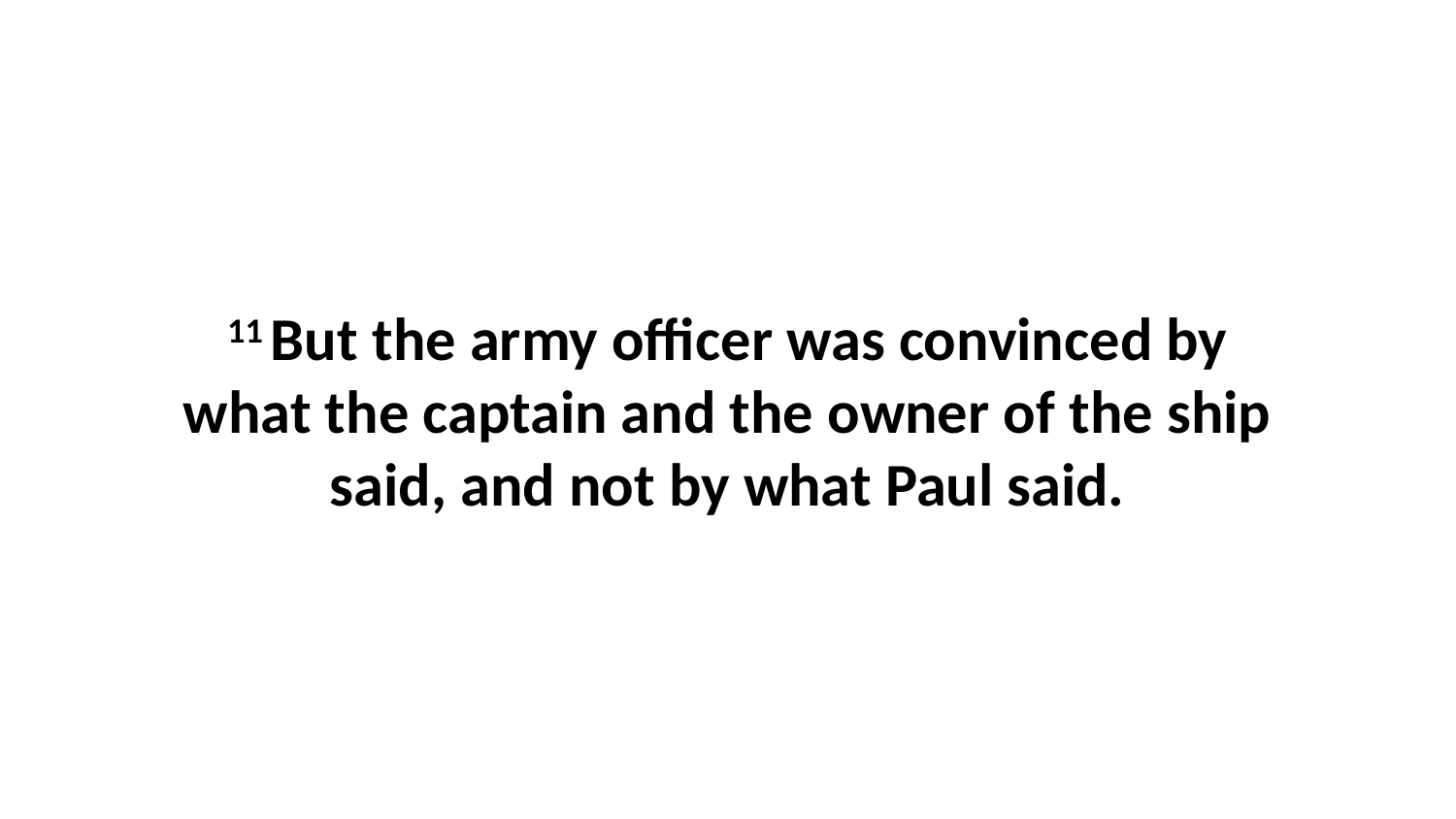

11 But the army officer was convinced by what the captain and the owner of the ship said, and not by what Paul said.